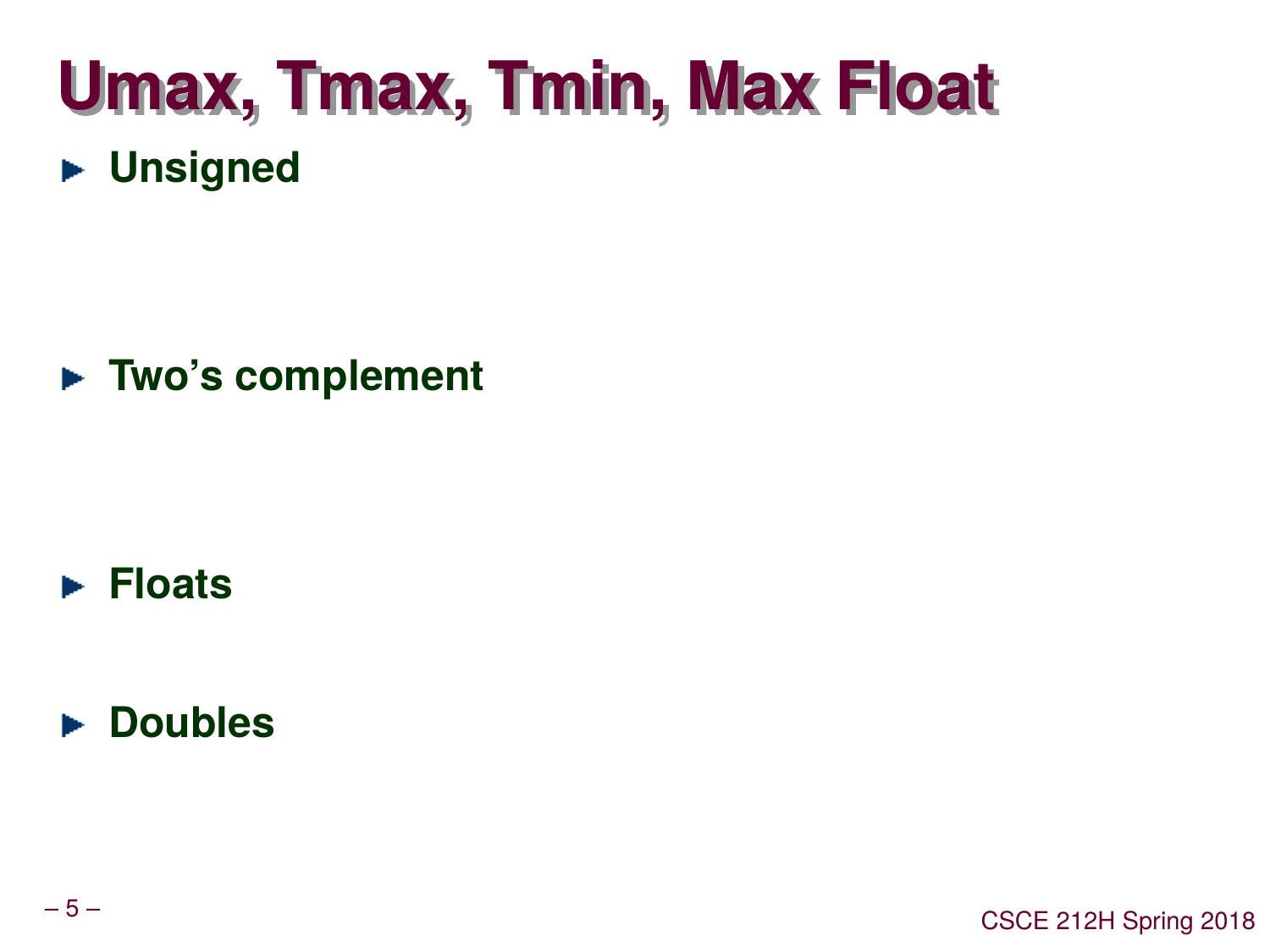

# Umax, Tmax, Tmin, Max Float
Unsigned

Two’s complement

Floats

Doubles